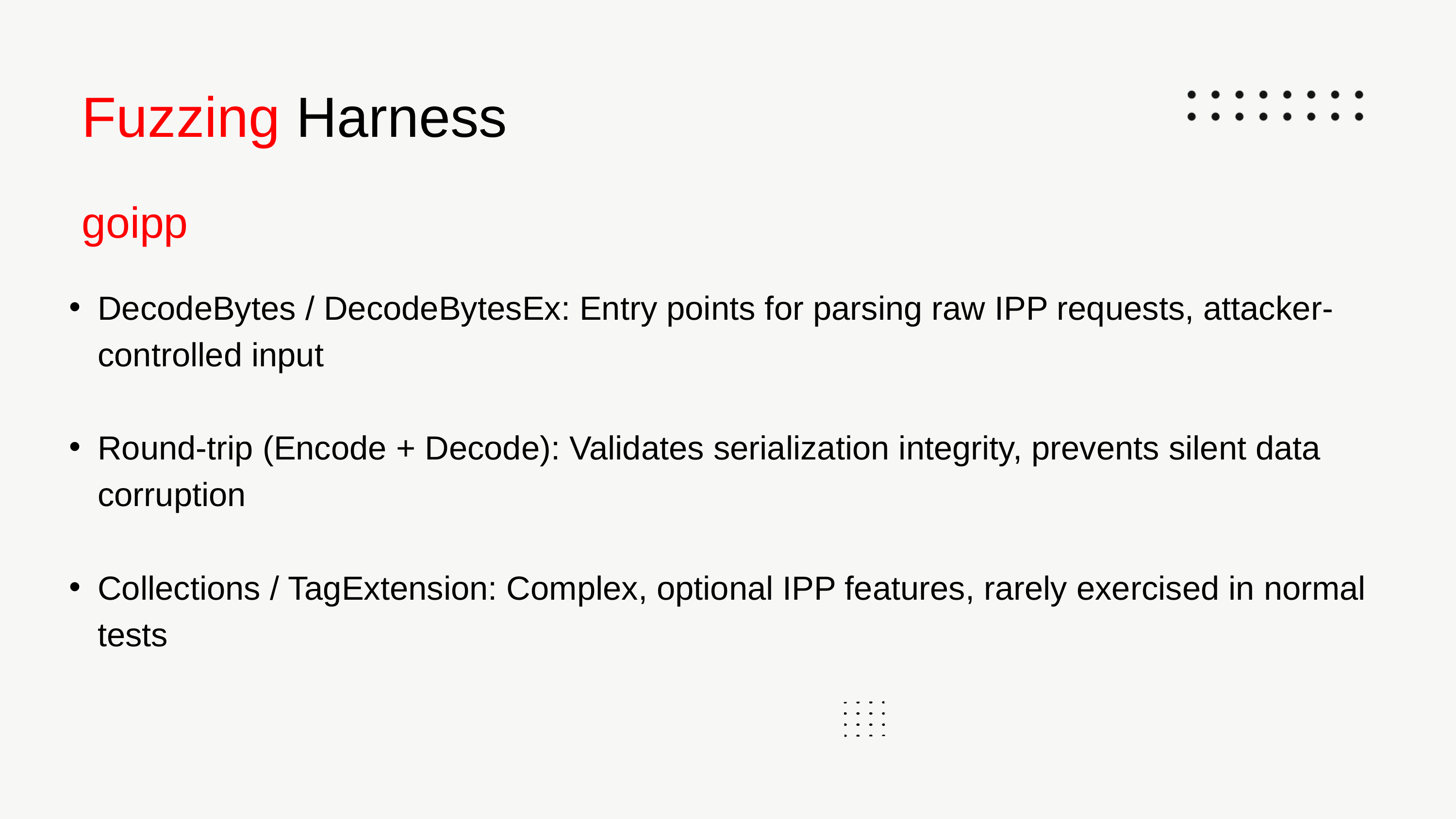

Fuzzing Harness

goipp
DecodeBytes / DecodeBytesEx: Entry points for parsing raw IPP requests, attacker-controlled input

Round-trip (Encode + Decode): Validates serialization integrity, prevents silent data corruption

Collections / TagExtension: Complex, optional IPP features, rarely exercised in normal tests